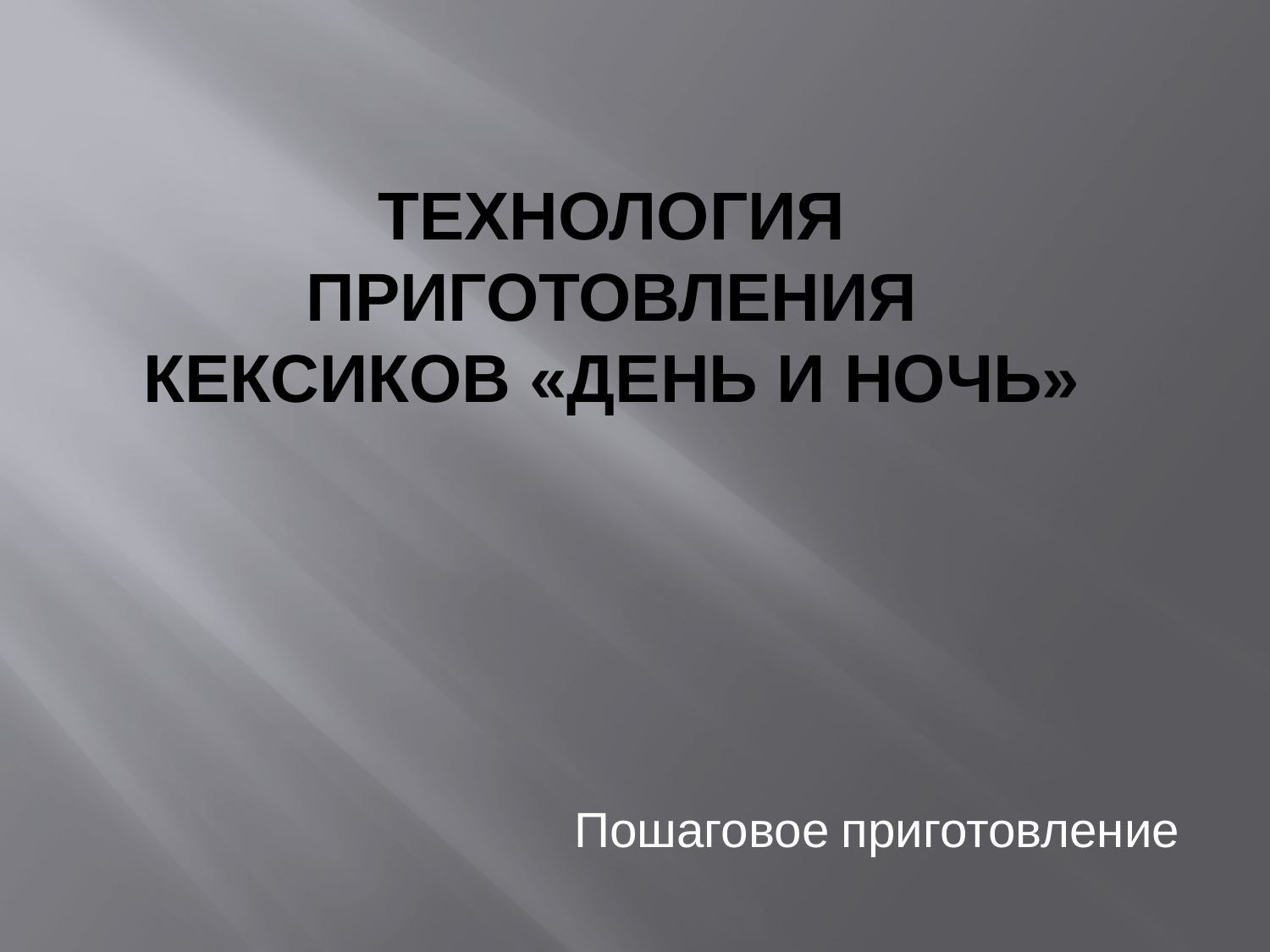

# Технология приготовления кексиков «День и ночь»
Пошаговое приготовление